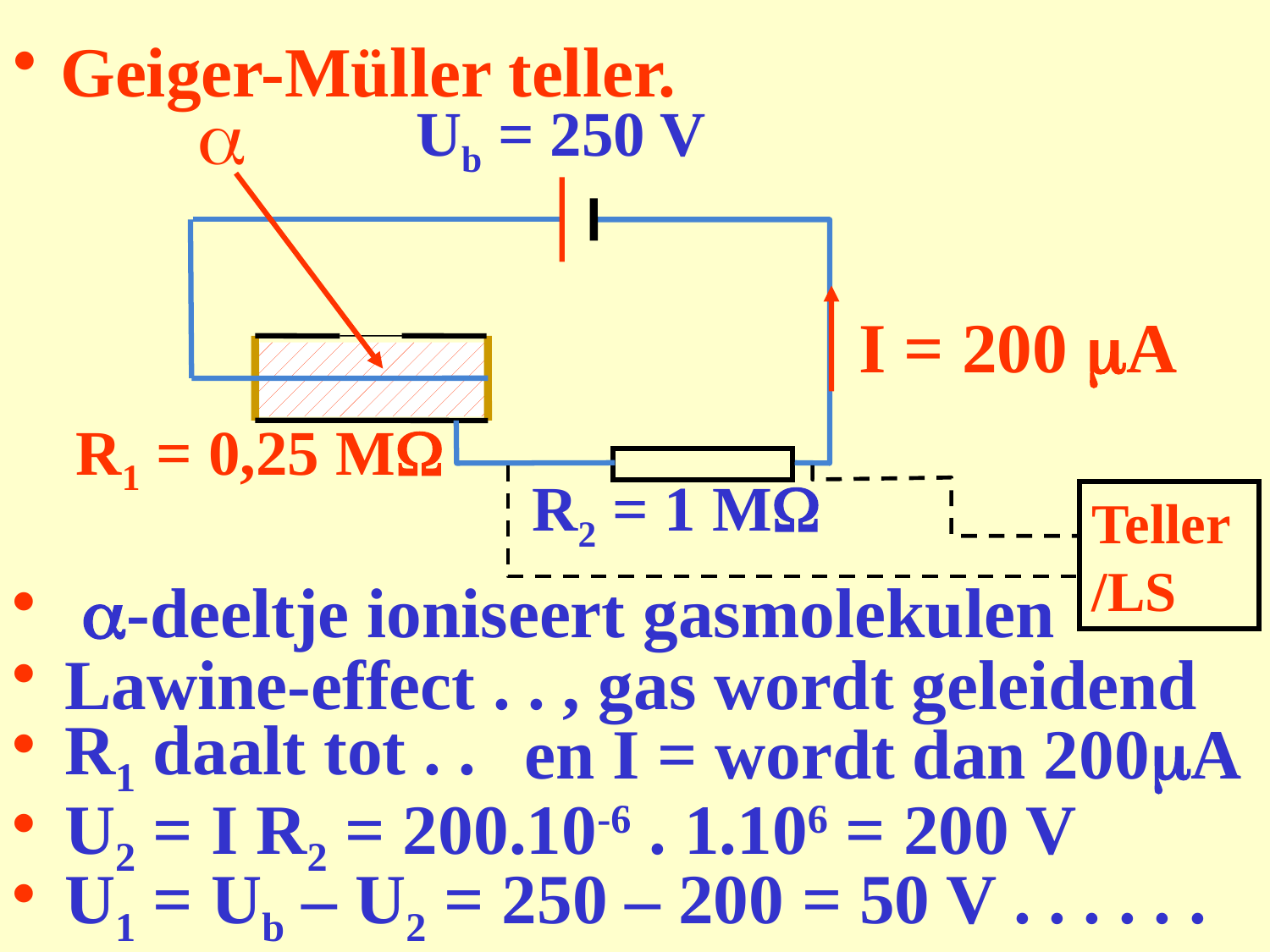

# Geiger-Müller teller.
Ub = 250 V

R2 = 1 MΩ

Teller/LS
α

I = 200 μA
R1 = 0,25 MΩ
R1 = oo
 α-deeltje ioniseert gasmolekulen
Lawine-effect . . , gas wordt geleidend
en I = wordt dan 200μA
R1 daalt tot . .
U2 = I R2 = 200.10-6 . 1.106 = 200 V
U1 = Ub – U2 = 250 – 200 = 50 V . . . . . .